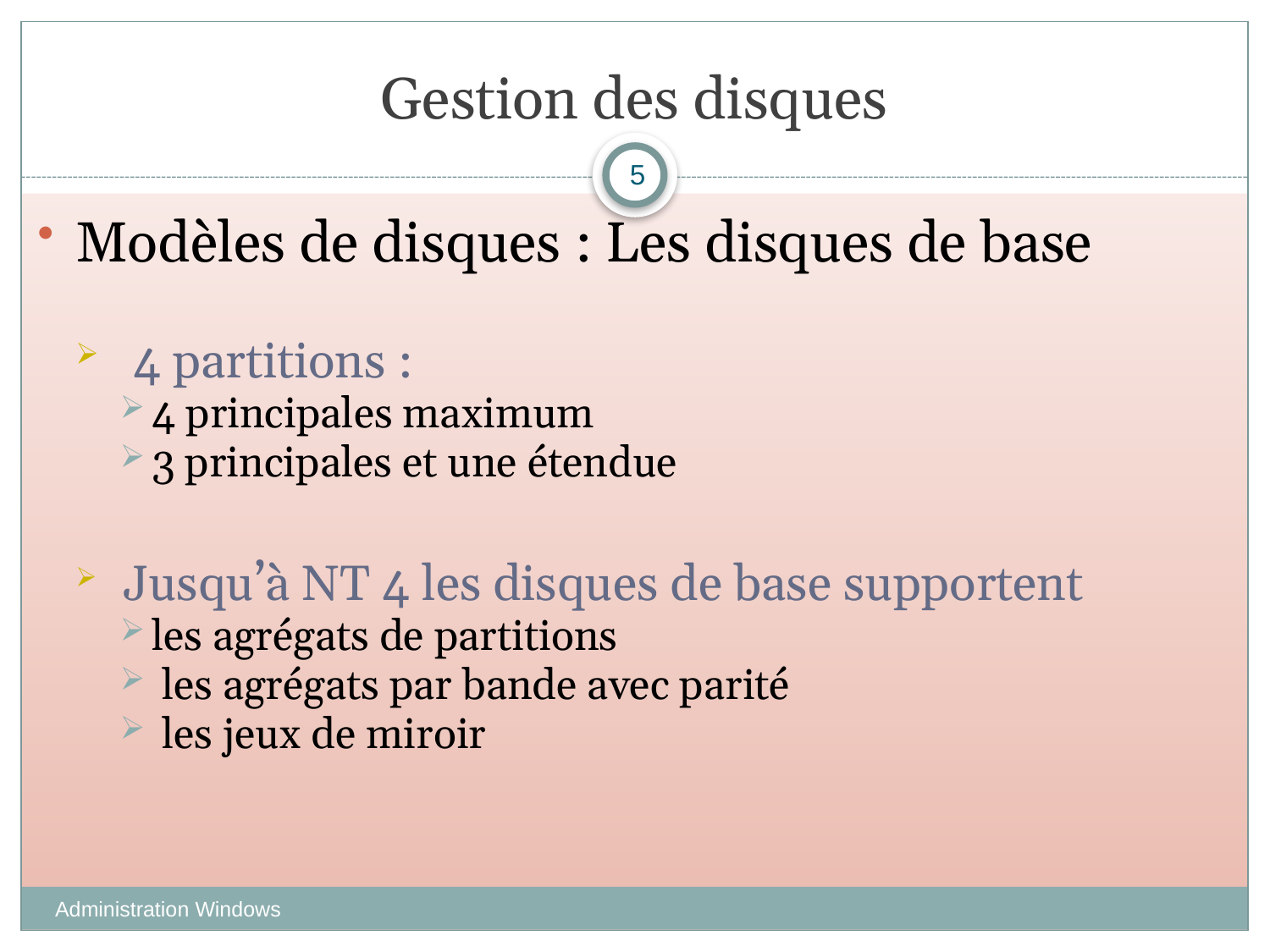

# Gestion des disques
5
Modèles de disques : Les disques de base

  4 partitions :
4 principales maximum
3 principales et une étendue

 Jusqu’à NT 4 les disques de base supportent
les agrégats de partitions
 les agrégats par bande avec parité
 les jeux de miroir
Administration Windows